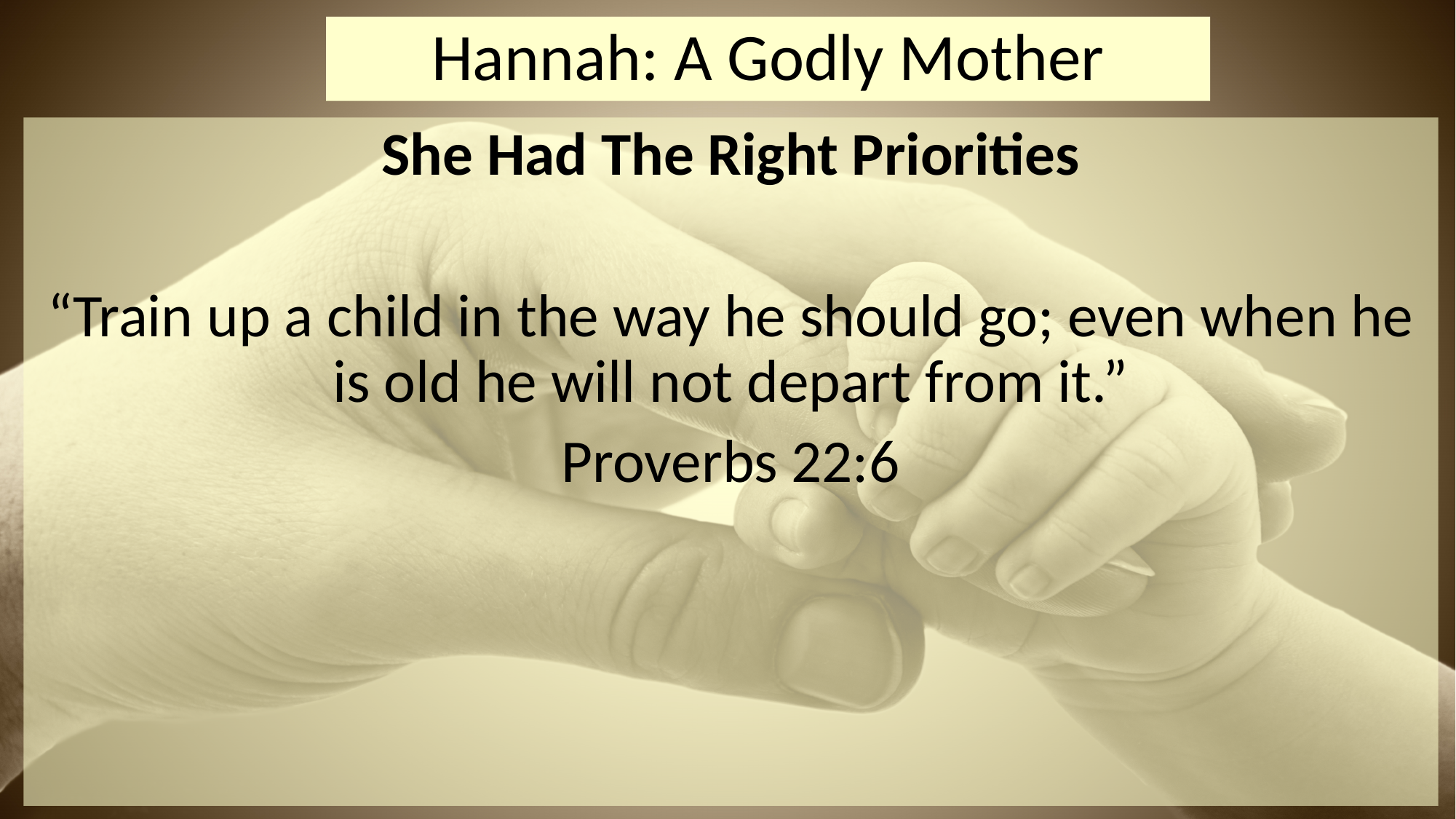

# Hannah: A Godly Mother
She Had The Right Priorities

“Train up a child in the way he should go; even when he is old he will not depart from it.”
Proverbs 22:6